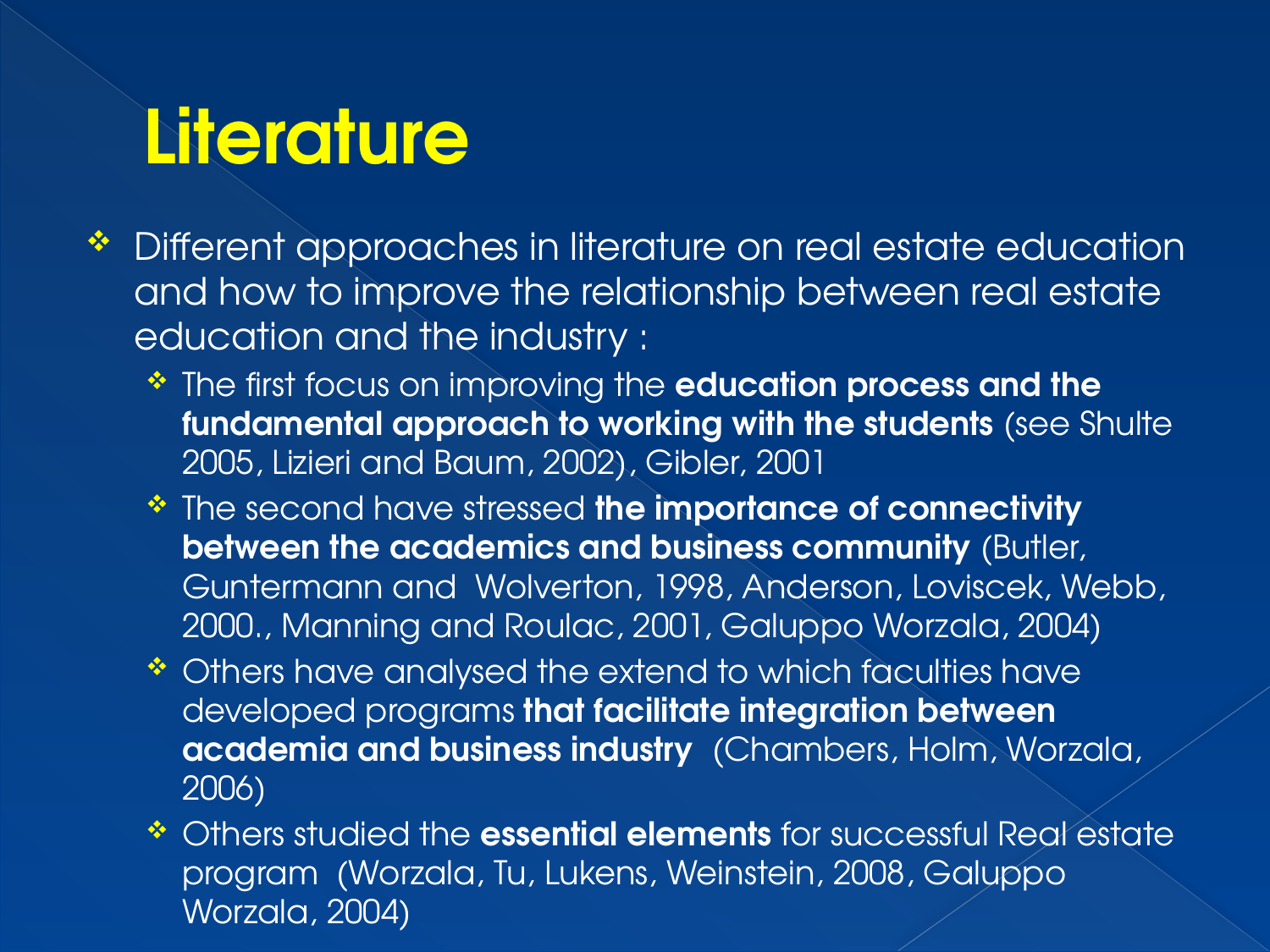

# Literature
Different approaches in literature on real estate education and how to improve the relationship between real estate education and the industry :
The first focus on improving the education process and the fundamental approach to working with the students (see Shulte 2005, Lizieri and Baum, 2002), Gibler, 2001
The second have stressed the importance of connectivity between the academics and business community (Butler, Guntermann and  Wolverton, 1998, Anderson, Loviscek, Webb, 2000., Manning and Roulac, 2001, Galuppo Worzala, 2004)
Others have analysed the extend to which faculties have developed programs that facilitate integration between academia and business industry  (Chambers, Holm, Worzala, 2006)
Others studied the essential elements for successful Real estate program  (Worzala, Tu, Lukens, Weinstein, 2008, Galuppo Worzala, 2004)